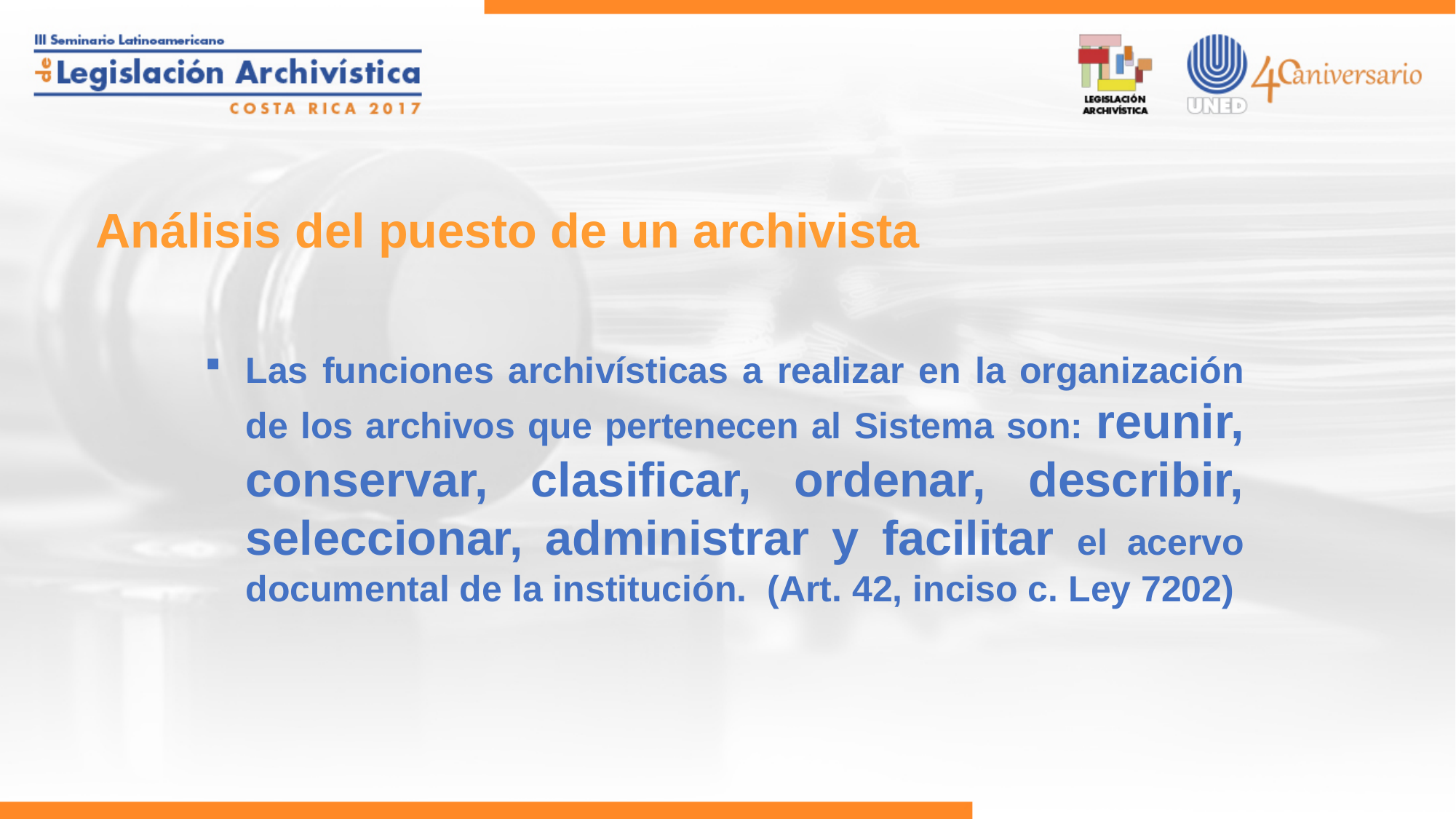

# Análisis del puesto de un archivista
Las funciones archivísticas a realizar en la organización de los archivos que pertenecen al Sistema son: reunir, conservar, clasificar, ordenar, describir, seleccionar, administrar y facilitar el acervo documental de la institución.  (Art. 42, inciso c. Ley 7202)